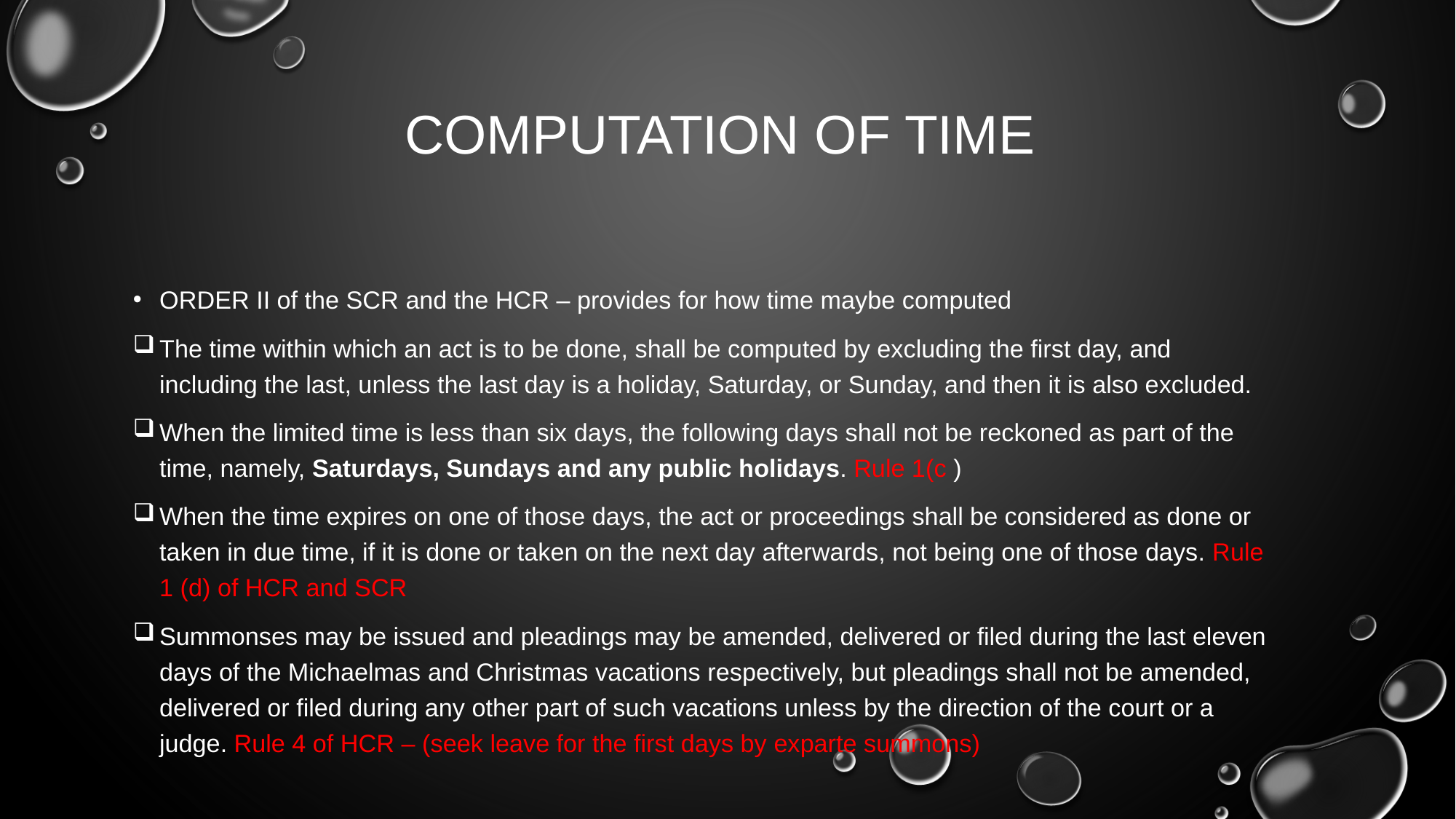

# Computation of Time
ORDER II of the SCR and the HCR – provides for how time maybe computed
The time within which an act is to be done, shall be computed by excluding the first day, and including the last, unless the last day is a holiday, Saturday, or Sunday, and then it is also excluded.
When the limited time is less than six days, the following days shall not be reckoned as part of the time, namely, Saturdays, Sundays and any public holidays. Rule 1(c )
When the time expires on one of those days, the act or proceedings shall be considered as done or taken in due time, if it is done or taken on the next day afterwards, not being one of those days. Rule 1 (d) of HCR and SCR
Summonses may be issued and pleadings may be amended, delivered or filed during the last eleven days of the Michaelmas and Christmas vacations respectively, but pleadings shall not be amended, delivered or filed during any other part of such vacations unless by the direction of the court or a judge. Rule 4 of HCR – (seek leave for the first days by exparte summons)